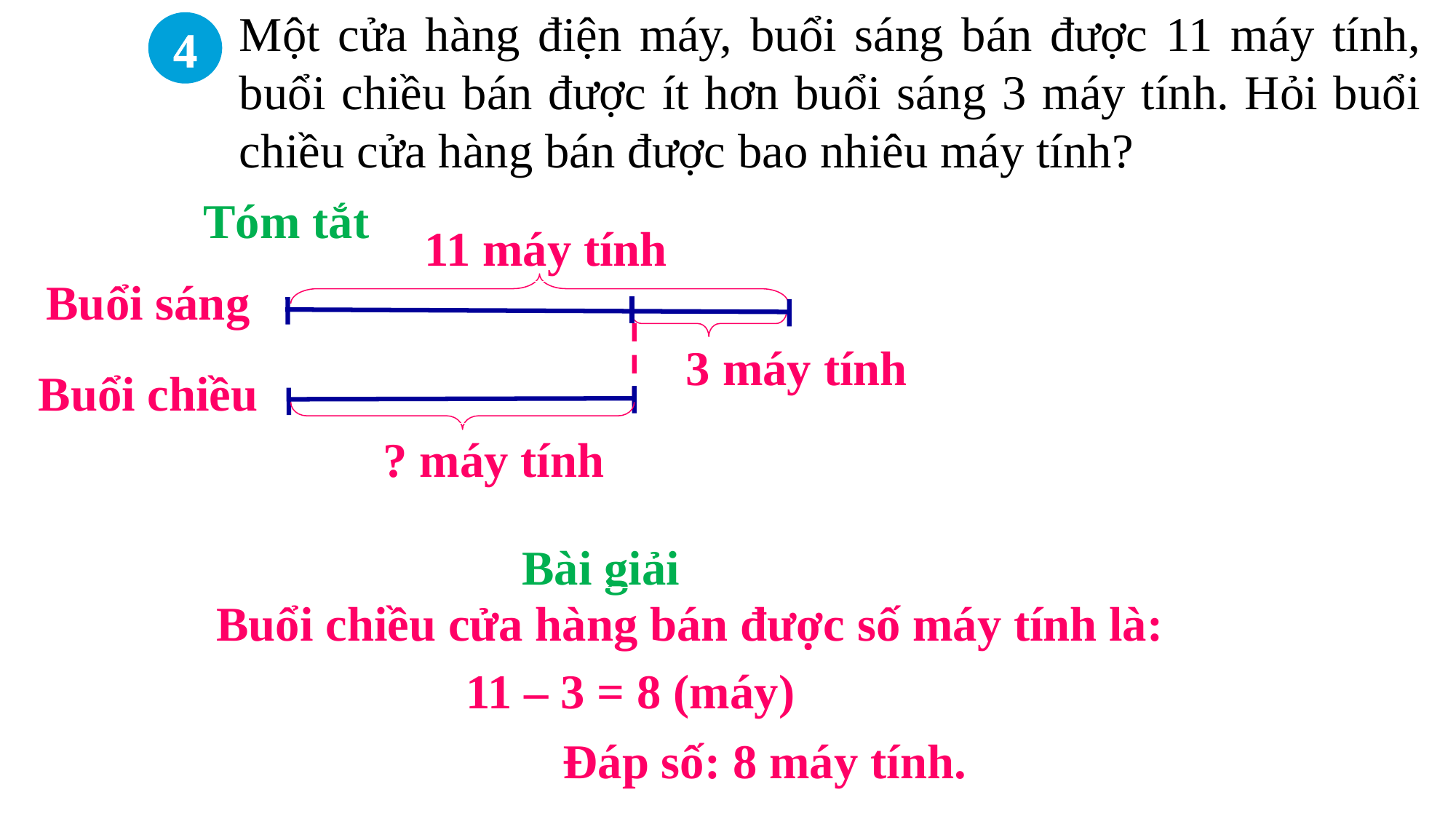

4

Một cửa hàng điện máy, buổi sáng bán được 11 máy tính, buổi chiều bán được ít hơn buổi sáng 3 máy tính. Hỏi buổi chiều cửa hàng bán được bao nhiêu máy tính?
Tóm tắt
11 máy tính

Buổi sáng

3 máy tính
Buổi chiều

? máy tính
Bài giải
Buổi chiều cửa hàng bán được số máy tính là:
11 – 3 = 8 (máy)
Đáp số: 8 máy tính.